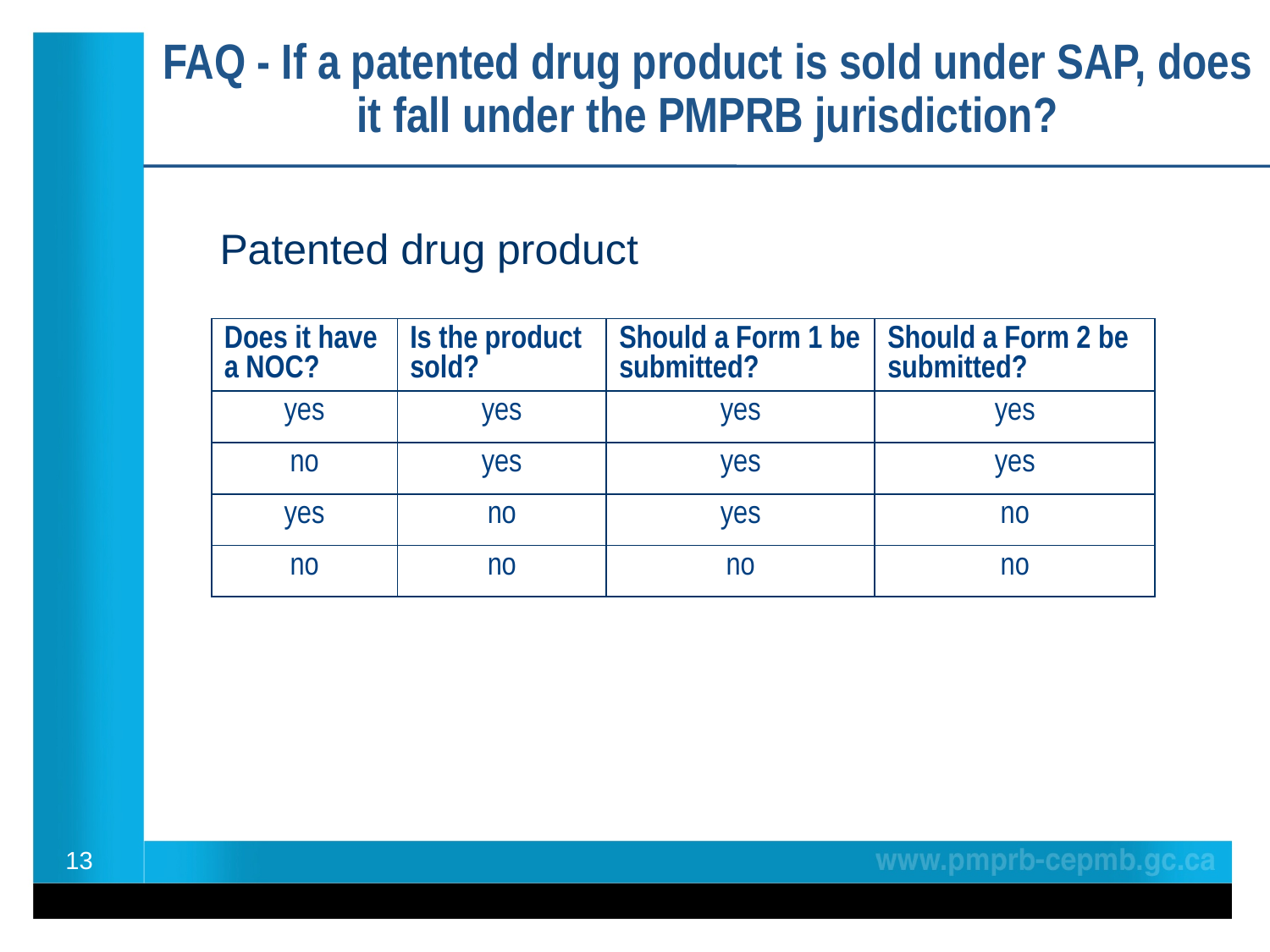

FAQ - If a patented drug product is sold under SAP, does it fall under the PMPRB jurisdiction?

Patented drug product
| Does it have a NOC? | Is the product sold? | Should a Form 1 be submitted? | Should a Form 2 be submitted? |
| --- | --- | --- | --- |
| yes | yes | yes | yes |
| no | yes | yes | yes |
| yes | no | yes | no |
| no | no | no | no |
13